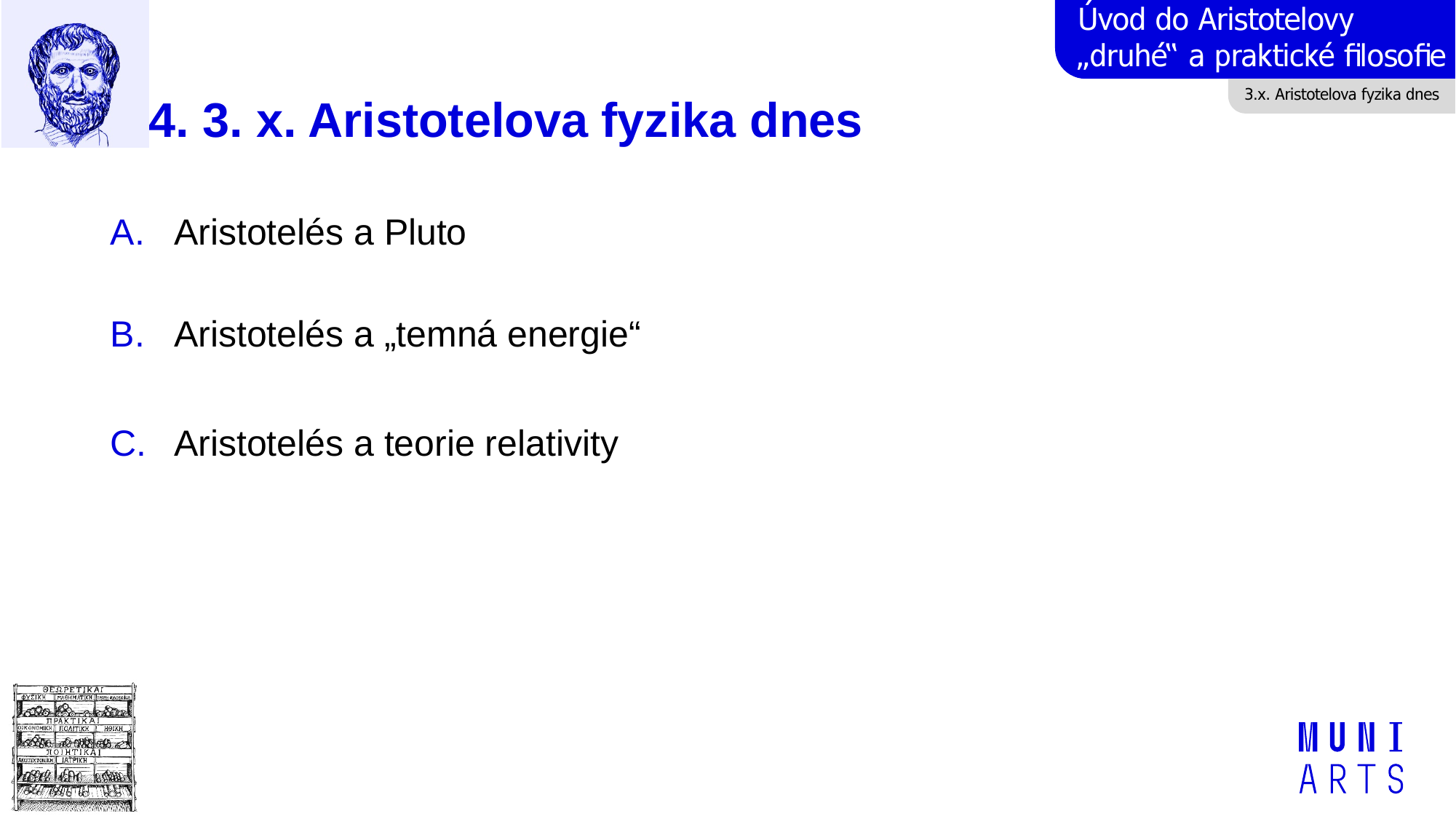

3.x. Aristotelova fyzika dnes
# 4. 3. x. Aristotelova fyzika dnes
Aristotelés a Pluto
Aristotelés a „temná energie“
Aristotelés a teorie relativity